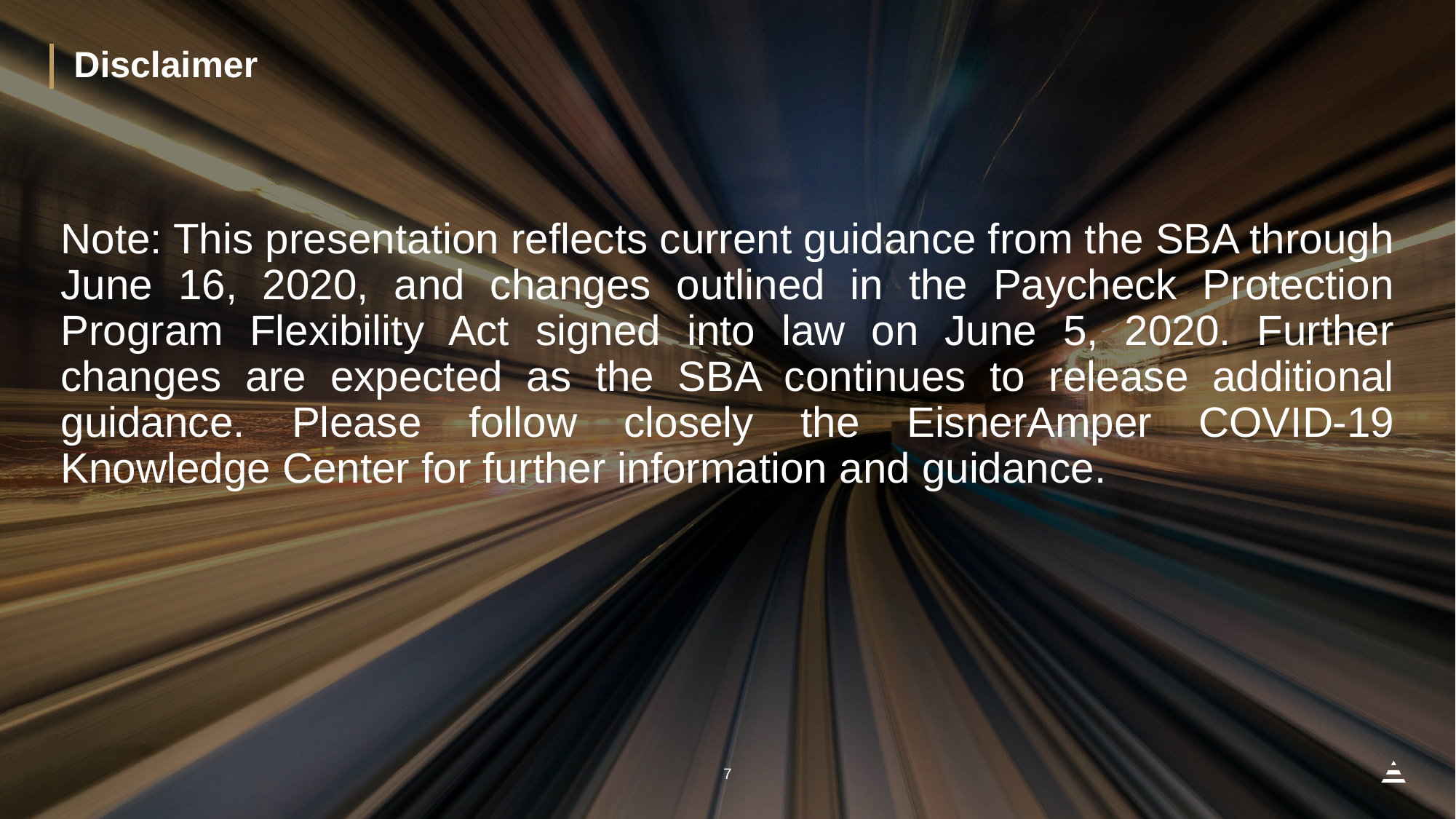

# Disclaimer

Note: This presentation reflects current guidance from the SBA through June 16, 2020, and changes outlined in the Paycheck Protection Program Flexibility Act signed into law on June 5, 2020. Further changes are expected as the SBA continues to release additional guidance. Please follow closely the EisnerAmper COVID-19 Knowledge Center for further information and guidance.